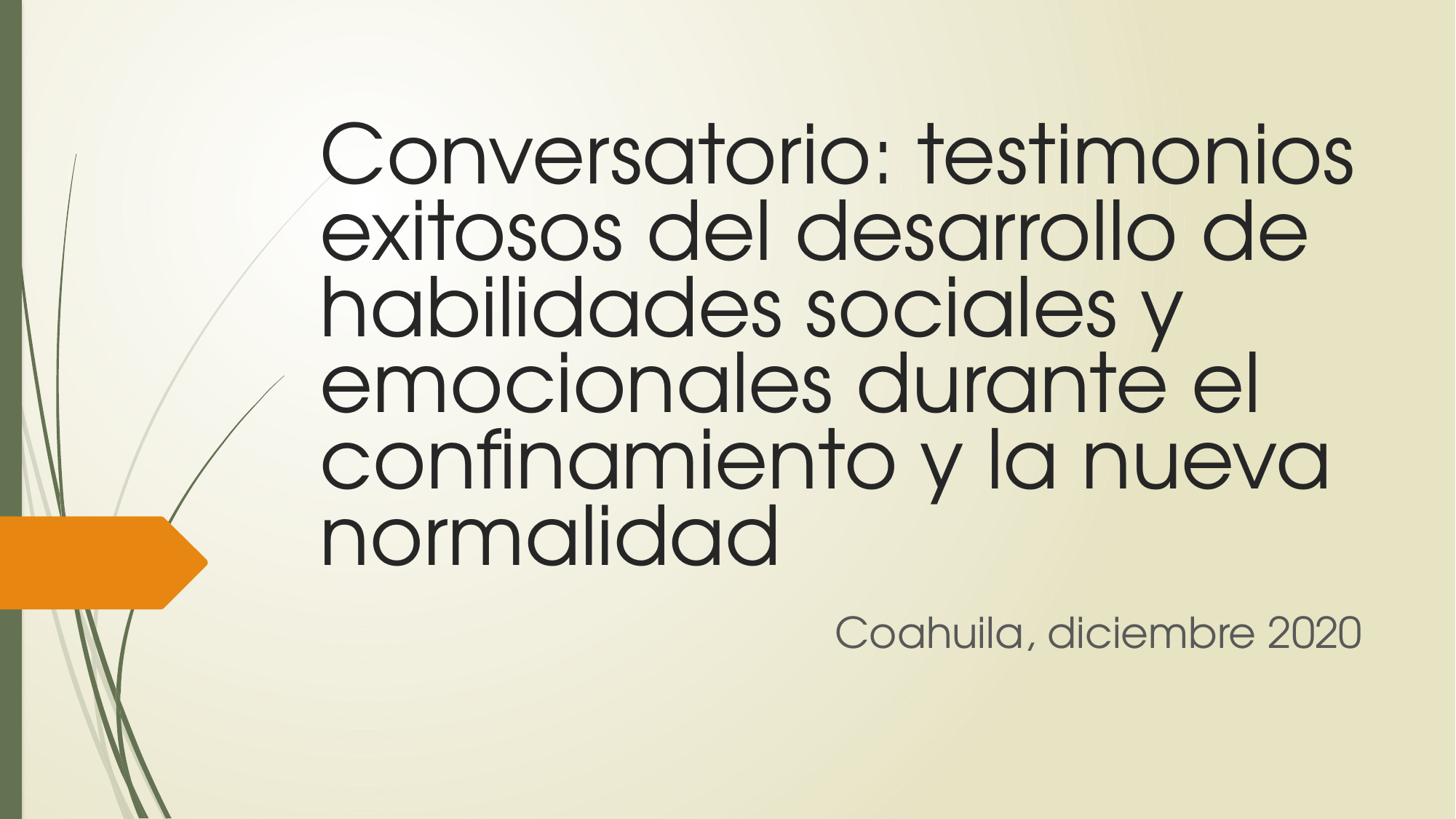

# Conversatorio: testimonios exitosos del desarrollo de habilidades sociales y emocionales durante el confinamiento y la nueva normalidad

Coahuila, diciembre 2020